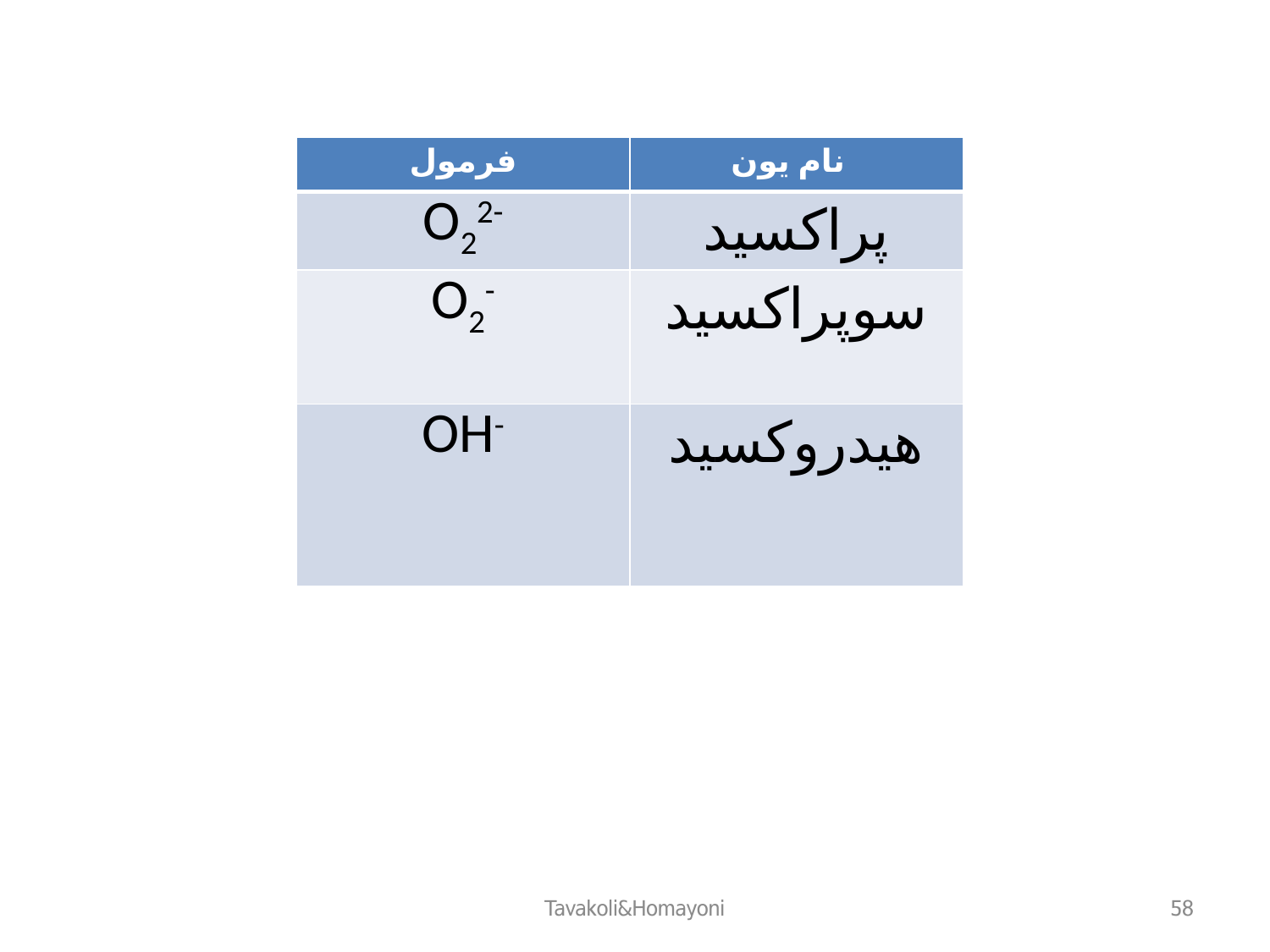

| فرمول | نام یون |
| --- | --- |
| O22- | پراکسید |
| O2- | سوپراکسید |
| OH- | هیدروکسید |
Tavakoli&Homayoni
58